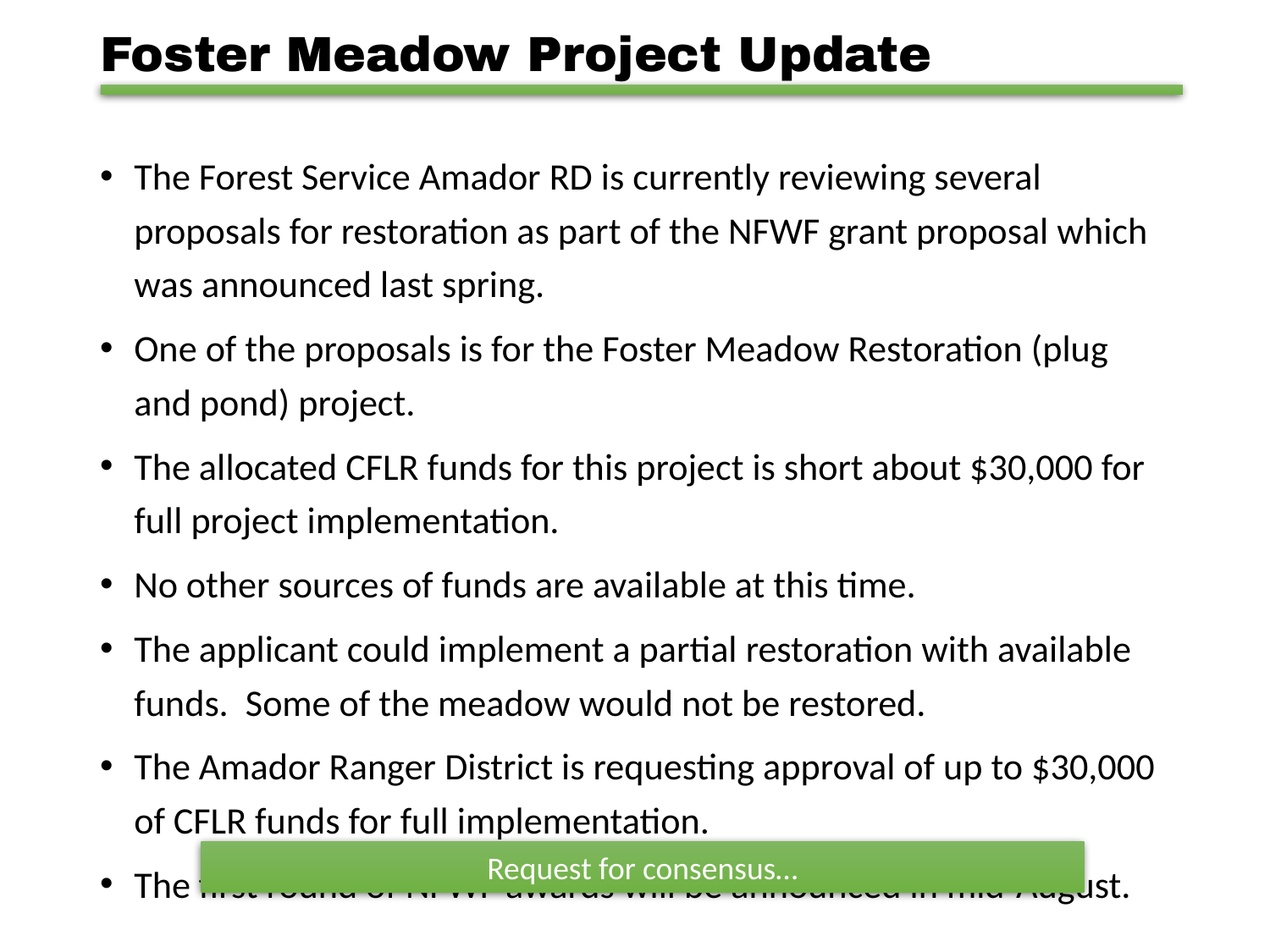

# Foster Meadow Project Update

The Forest Service Amador RD is currently reviewing several proposals for restoration as part of the NFWF grant proposal which was announced last spring.
One of the proposals is for the Foster Meadow Restoration (plug and pond) project.
The allocated CFLR funds for this project is short about $30,000 for full project implementation.
No other sources of funds are available at this time.
The applicant could implement a partial restoration with available funds.  Some of the meadow would not be restored.
The Amador Ranger District is requesting approval of up to $30,000 of CFLR funds for full implementation.
The first round of NFWF awards will be announced in mid-August.

Request for consensus…